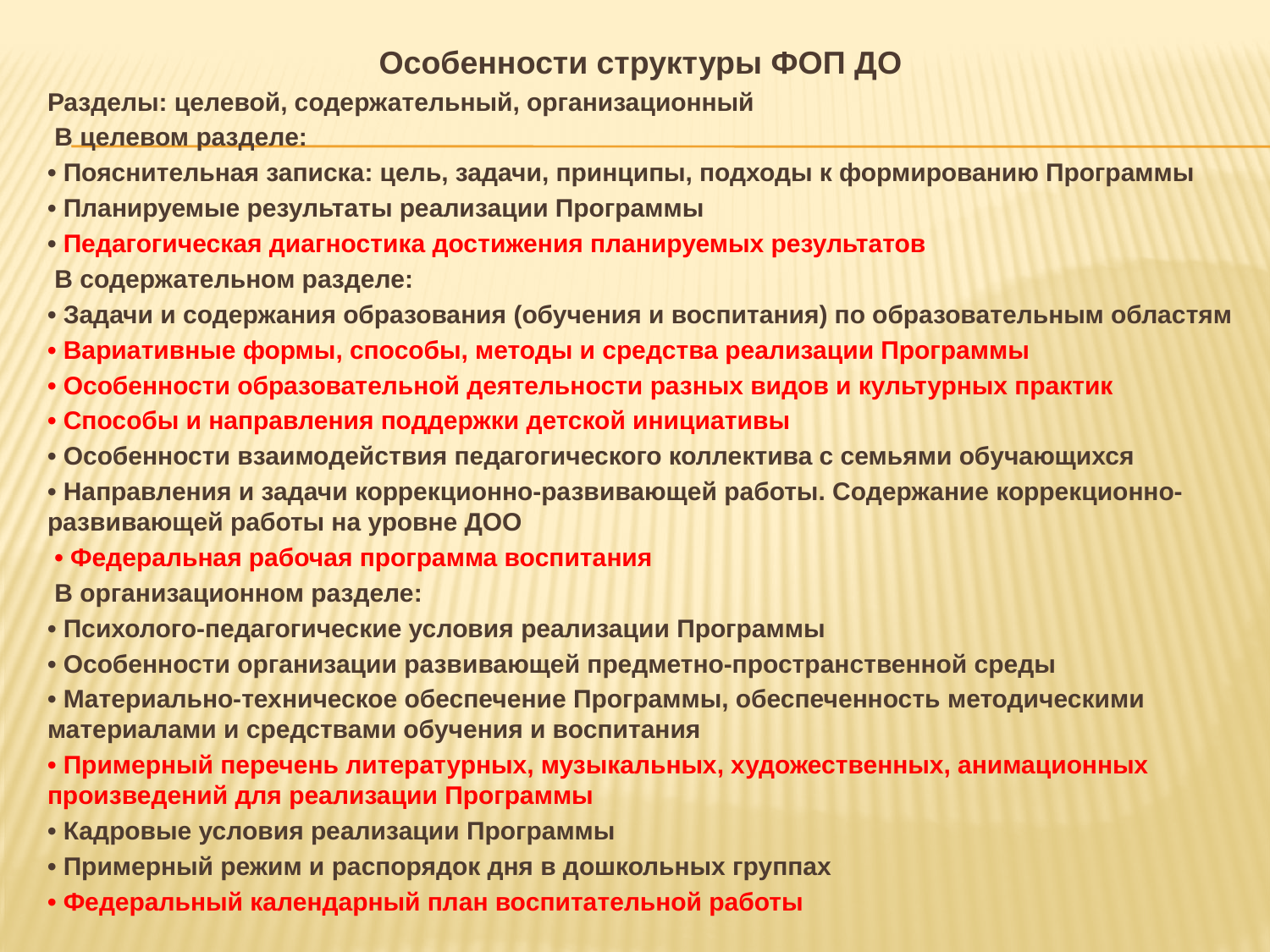

Особенности структуры ФОП ДО
Разделы: целевой, содержательный, организационный
 В целевом разделе:
• Пояснительная записка: цель, задачи, принципы, подходы к формированию Программы
• Планируемые результаты реализации Программы
• Педагогическая диагностика достижения планируемых результатов
 В содержательном разделе:
• Задачи и содержания образования (обучения и воспитания) по образовательным областям
• Вариативные формы, способы, методы и средства реализации Программы
• Особенности образовательной деятельности разных видов и культурных практик
• Способы и направления поддержки детской инициативы
• Особенности взаимодействия педагогического коллектива с семьями обучающихся
• Направления и задачи коррекционно-развивающей работы. Содержание коррекционно-развивающей работы на уровне ДОО
 • Федеральная рабочая программа воспитания
 В организационном разделе:
• Психолого-педагогические условия реализации Программы
• Особенности организации развивающей предметно-пространственной среды
• Материально-техническое обеспечение Программы, обеспеченность методическими материалами и средствами обучения и воспитания
• Примерный перечень литературных, музыкальных, художественных, анимационных произведений для реализации Программы
• Кадровые условия реализации Программы
• Примерный режим и распорядок дня в дошкольных группах
• Федеральный календарный план воспитательной работы